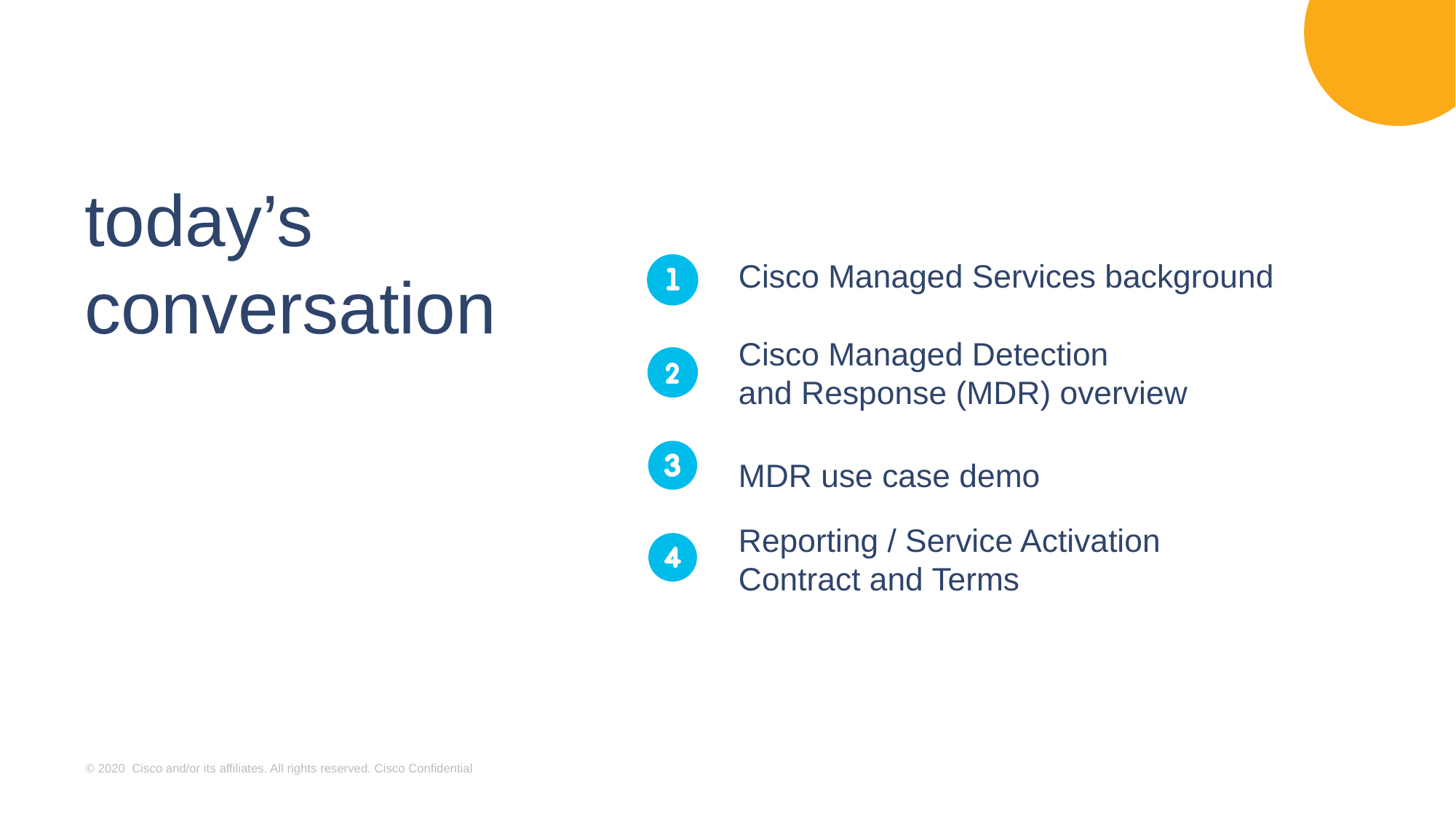

today’s conversation
Cisco Managed Services background
Cisco Managed Detection
and Response (MDR) overview
MDR use case demo
Reporting / Service Activation
Contract and Terms